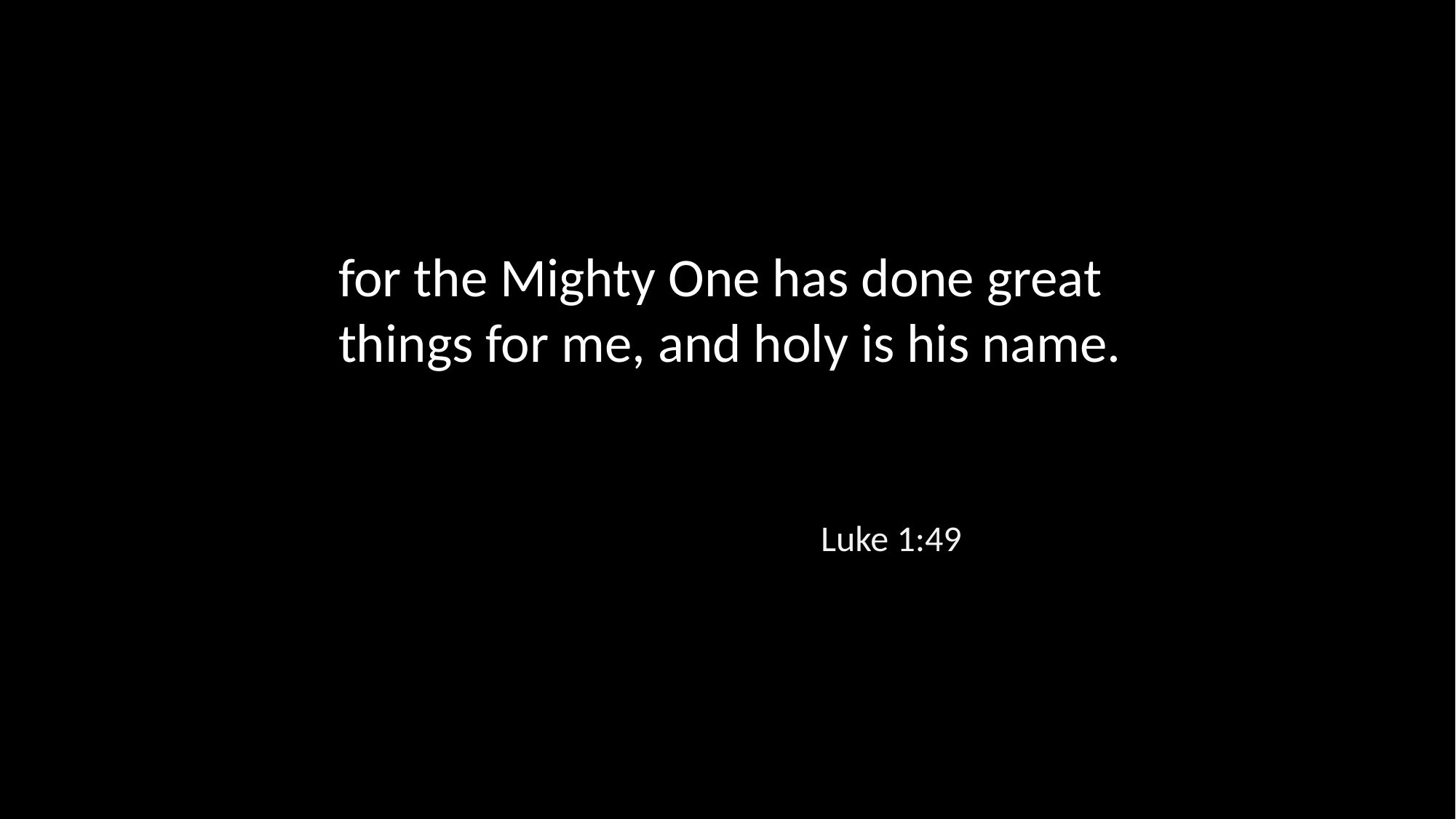

for the Mighty One has done great things for me, and holy is his name.
Luke 1:49